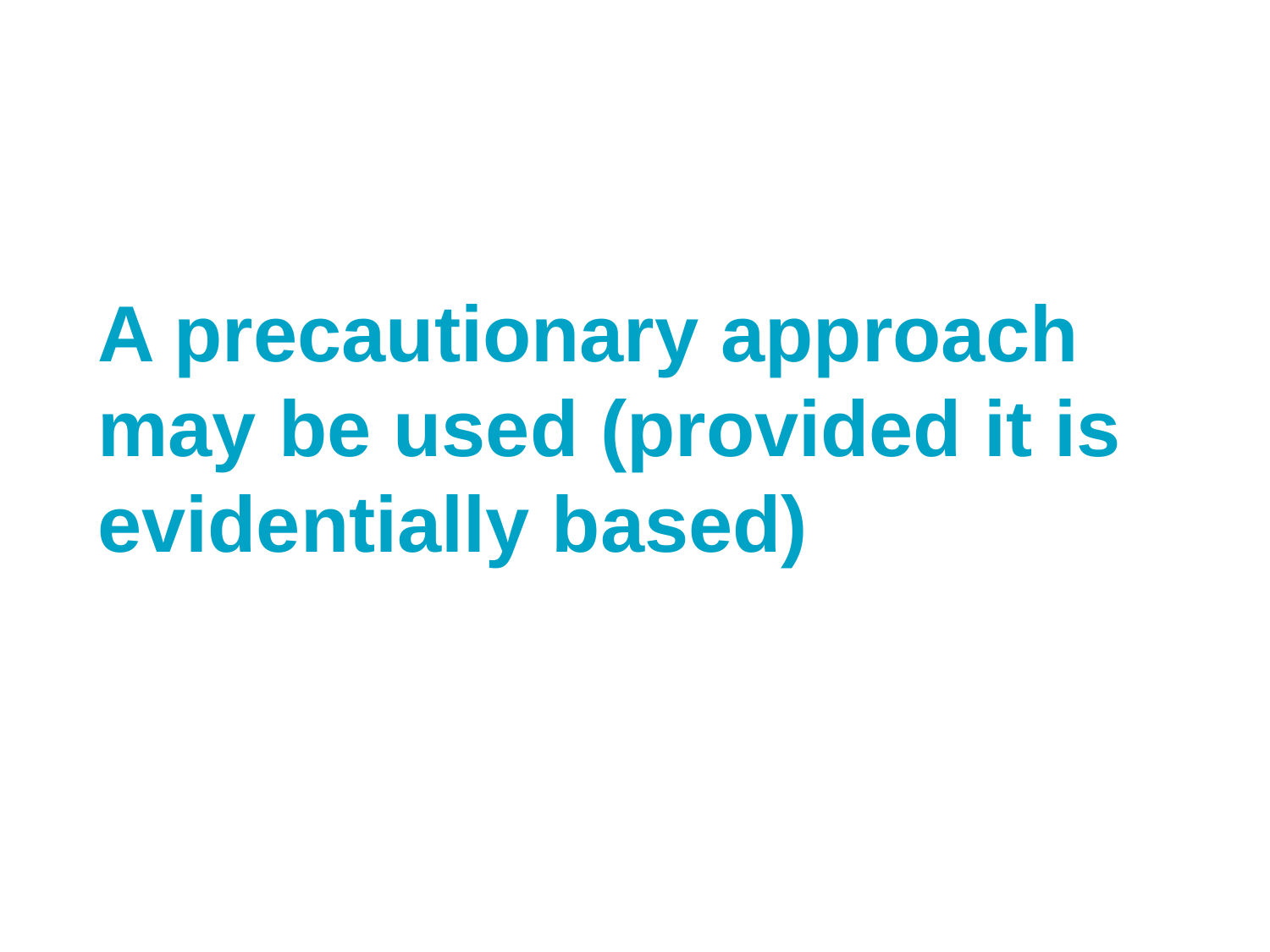

#
A precautionary approach may be used (provided it is evidentially based)